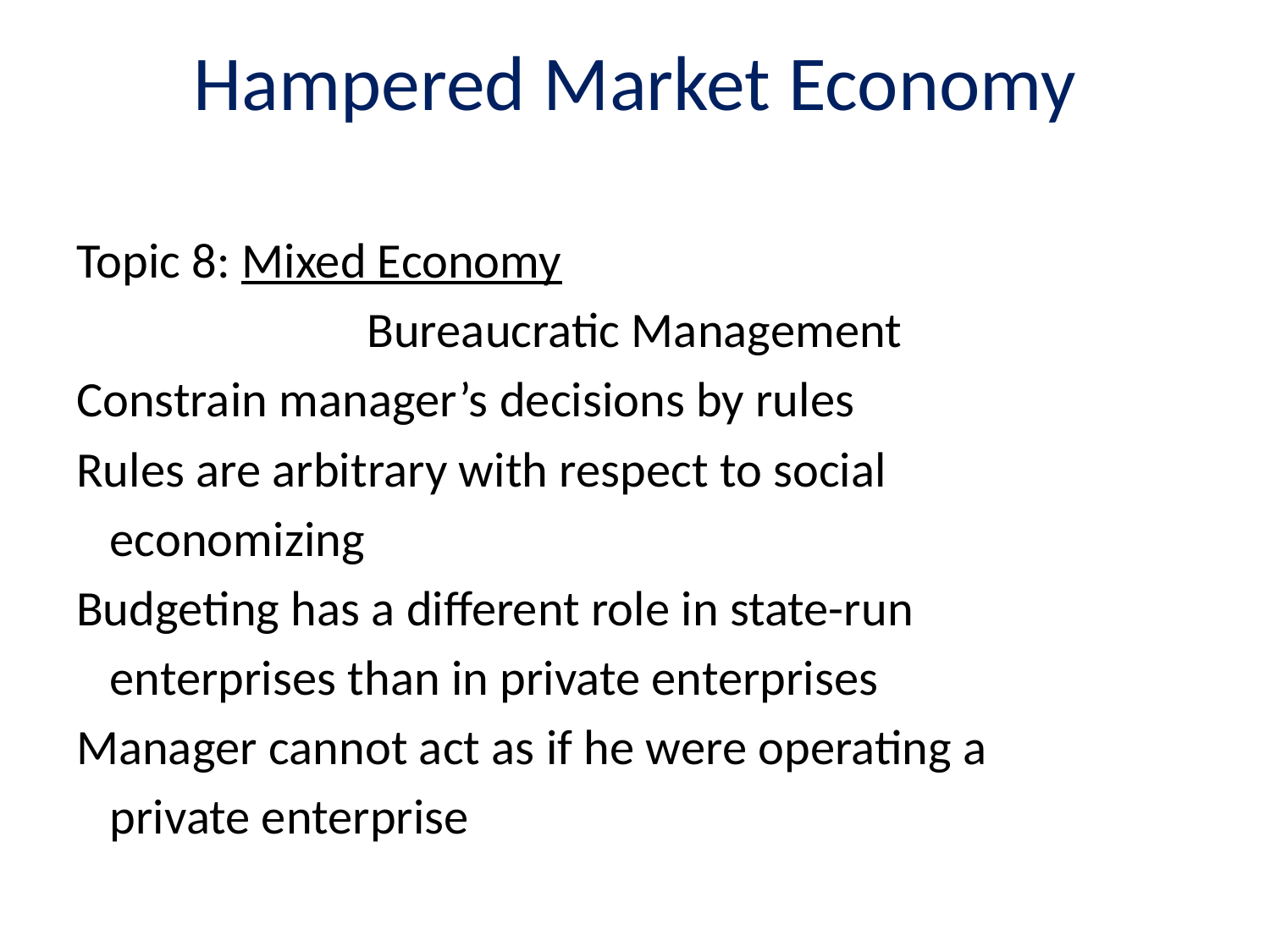

# Hampered Market Economy
Topic 8: Mixed Economy
Bureaucratic Management
Constrain manager’s decisions by rules
Rules are arbitrary with respect to social
   economizing
Budgeting has a different role in state-run
   enterprises than in private enterprises
Manager cannot act as if he were operating a
   private enterprise